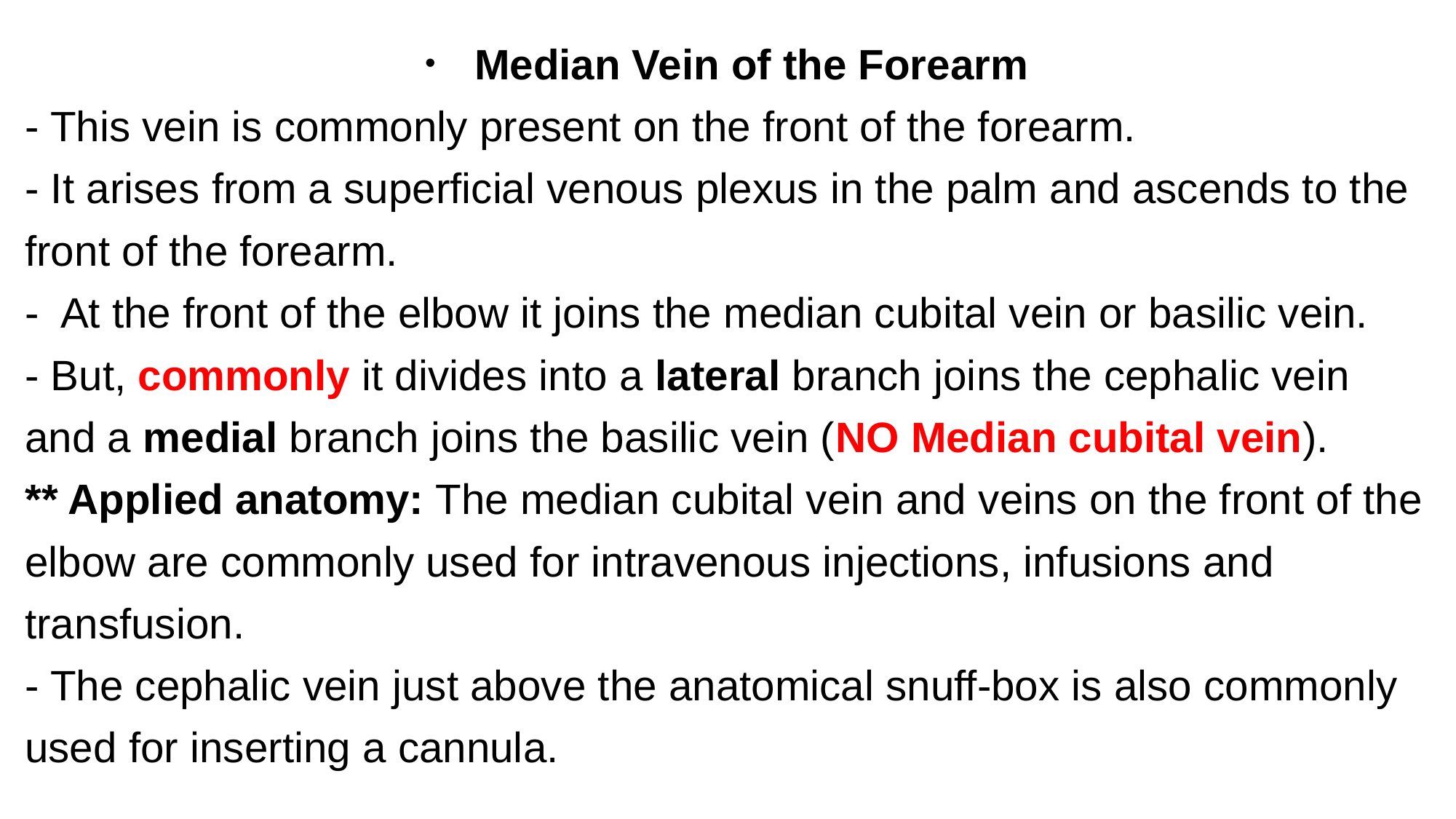

Median Vein of the Forearm
- This vein is commonly present on the front of the forearm.
- It arises from a superficial venous plexus in the palm and ascends to the front of the forearm.
-  At the front of the elbow it joins the median cubital vein or basilic vein.
- But, commonly it divides into a lateral branch joins the cephalic vein and a medial branch joins the basilic vein (NO Median cubital vein).
** Applied anatomy: The median cubital vein and veins on the front of the elbow are commonly used for intravenous injections, infusions and transfusion.
- The cephalic vein just above the anatomical snuff-box is also commonly used for inserting a cannula.